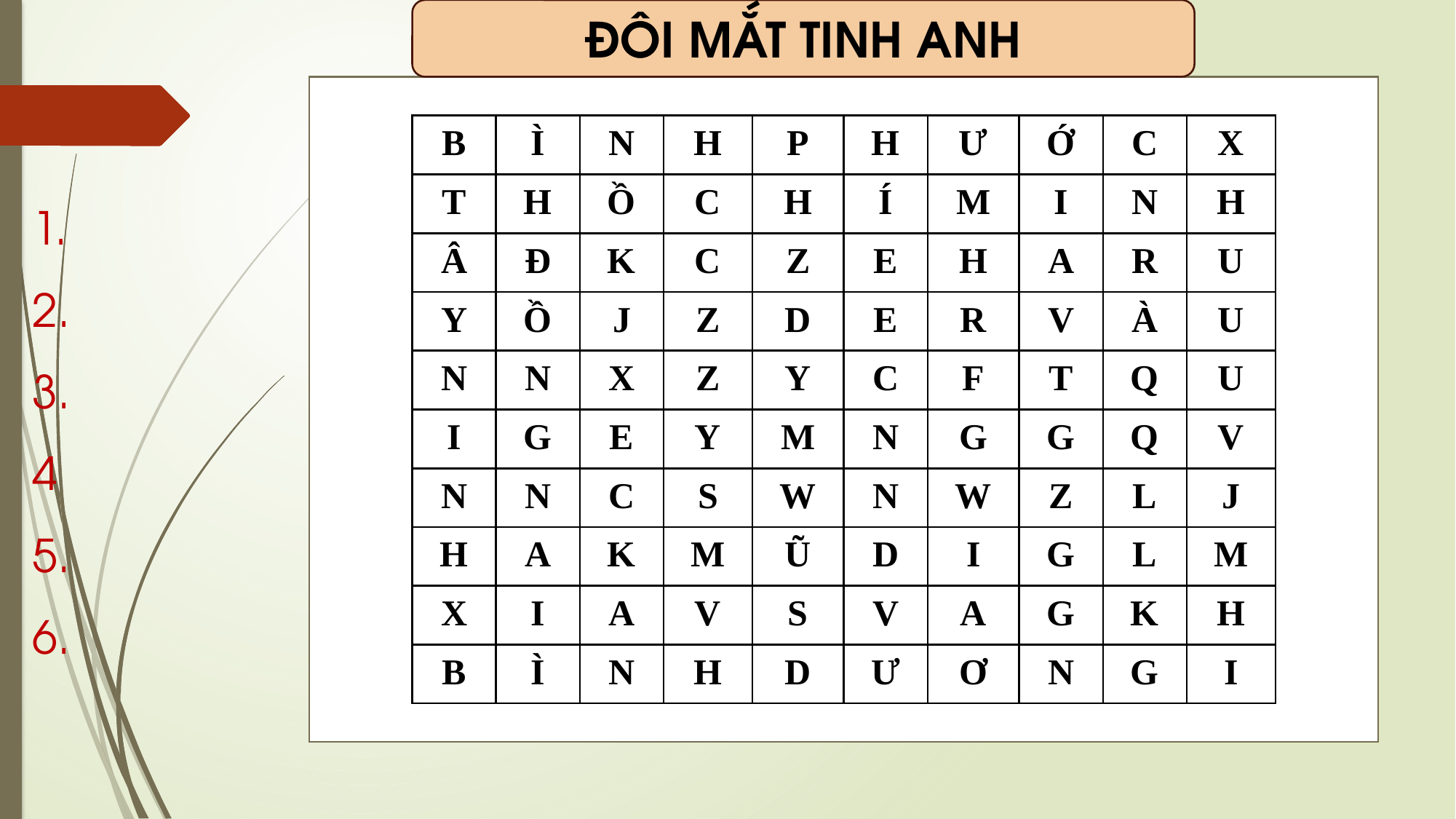

ĐÔI MẮT TINH ANH

| B | Ì | N | H | P | H | Ư | Ớ | C | X |
| --- | --- | --- | --- | --- | --- | --- | --- | --- | --- |
| T | H | Ồ | C | H | Í | M | I | N | H |
| Â | Đ | K | C | Z | E | H | A | R | U |
| Y | Ồ | J | Z | D | E | R | V | À | U |
| N | N | X | Z | Y | C | F | T | Q | U |
| I | G | E | Y | M | N | G | G | Q | V |
| N | N | C | S | W | N | W | Z | L | J |
| H | A | K | M | Ũ | D | I | G | L | M |
| X | I | A | V | S | V | A | G | K | H |
| B | Ì | N | H | D | Ư | Ơ | N | G | I |
1.
2.
3.
4
5.
6.